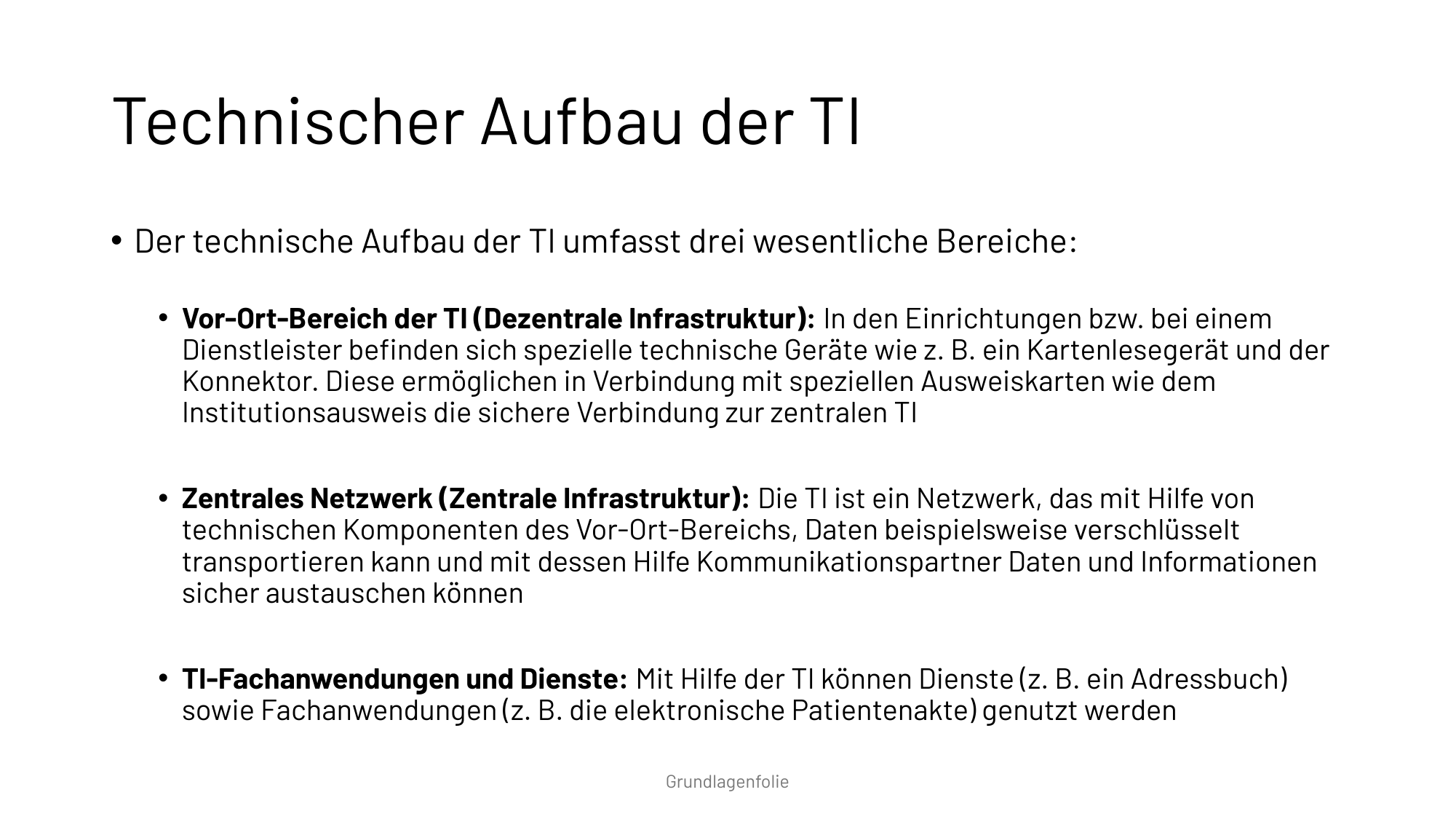

# Technischer Aufbau der TI
Der technische Aufbau der TI umfasst drei wesentliche Bereiche:

Vor-Ort-Bereich der TI (Dezentrale Infrastruktur): In den Einrichtungen bzw. bei einem Dienstleister befinden sich spezielle technische Geräte wie z. B. ein Kartenlesegerät und der Konnektor. Diese ermöglichen in Verbindung mit speziellen Ausweiskarten wie dem Institutionsausweis die sichere Verbindung zur zentralen TI

Zentrales Netzwerk (Zentrale Infrastruktur): Die TI ist ein Netzwerk, das mit Hilfe von technischen Komponenten des Vor-Ort-Bereichs, Daten beispielsweise verschlüsselt transportieren kann und mit dessen Hilfe Kommunikationspartner Daten und Informationen sicher austauschen können

TI-Fachanwendungen und Dienste: Mit Hilfe der TI können Dienste (z. B. ein Adressbuch) sowie Fachanwendungen (z. B. die elektronische Patientenakte) genutzt werden

Grundlagenfolie